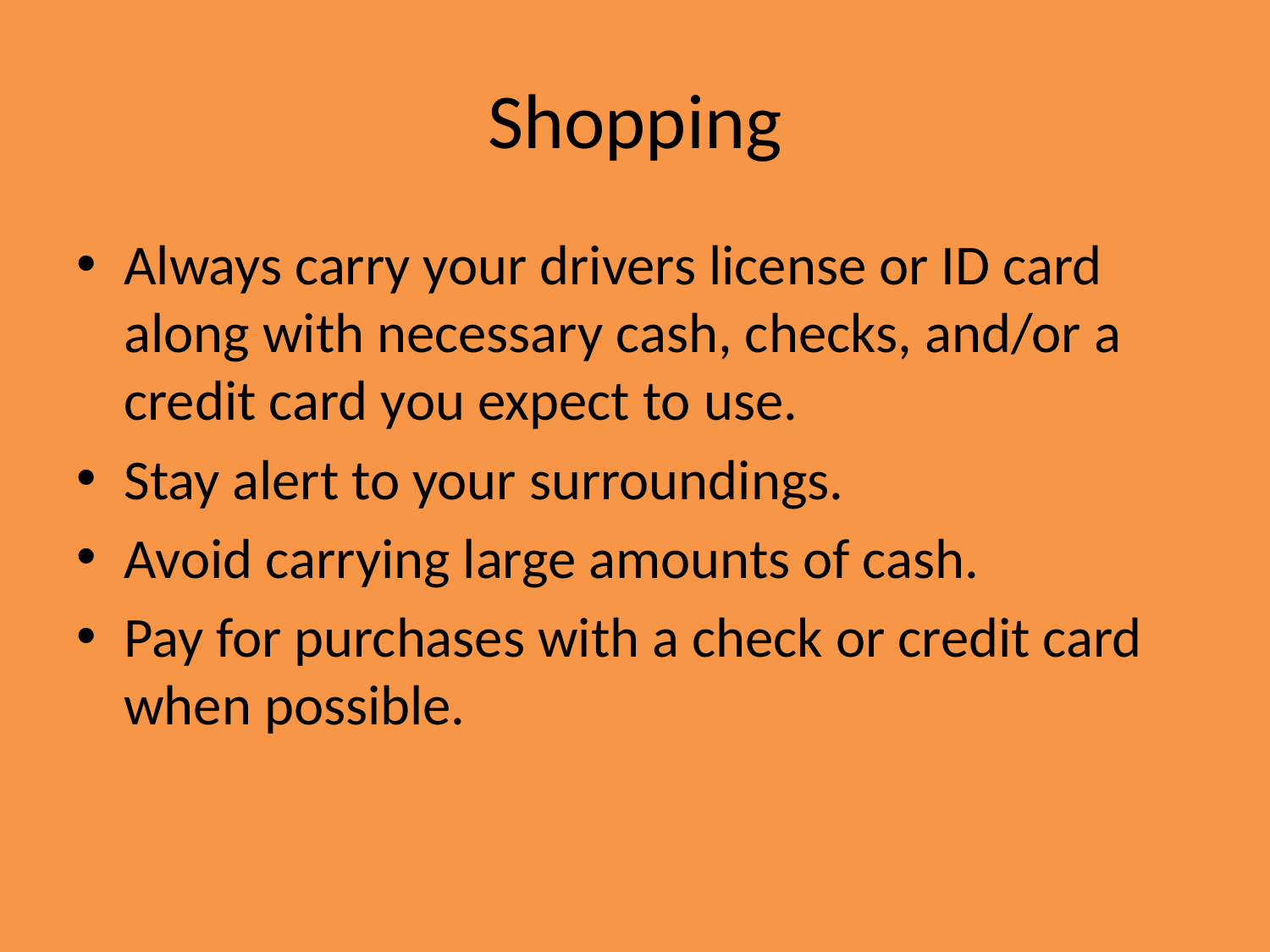

# Shopping
Always carry your drivers license or ID card along with necessary cash, checks, and/or a credit card you expect to use.
Stay alert to your surroundings.
Avoid carrying large amounts of cash.
Pay for purchases with a check or credit card when possible.